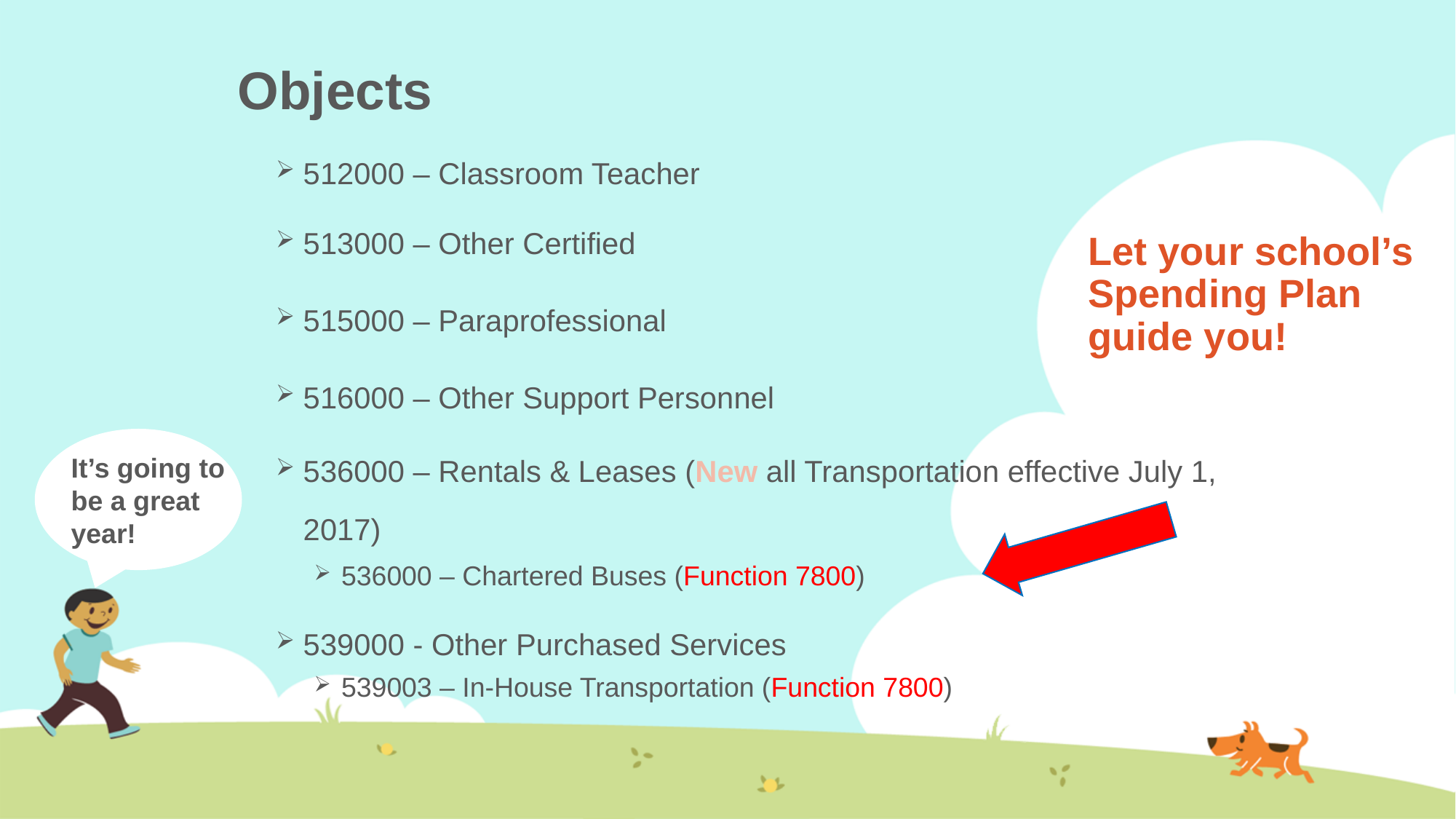

Objects
512000 – Classroom Teacher
513000 – Other Certified
515000 – Paraprofessional
516000 – Other Support Personnel
536000 – Rentals & Leases (New all Transportation effective July 1, 2017)
536000 – Chartered Buses (Function 7800)
539000 - Other Purchased Services
539003 – In-House Transportation (Function 7800)
# Let your school’s Spending Plan guide you!

It’s going to be a great year!